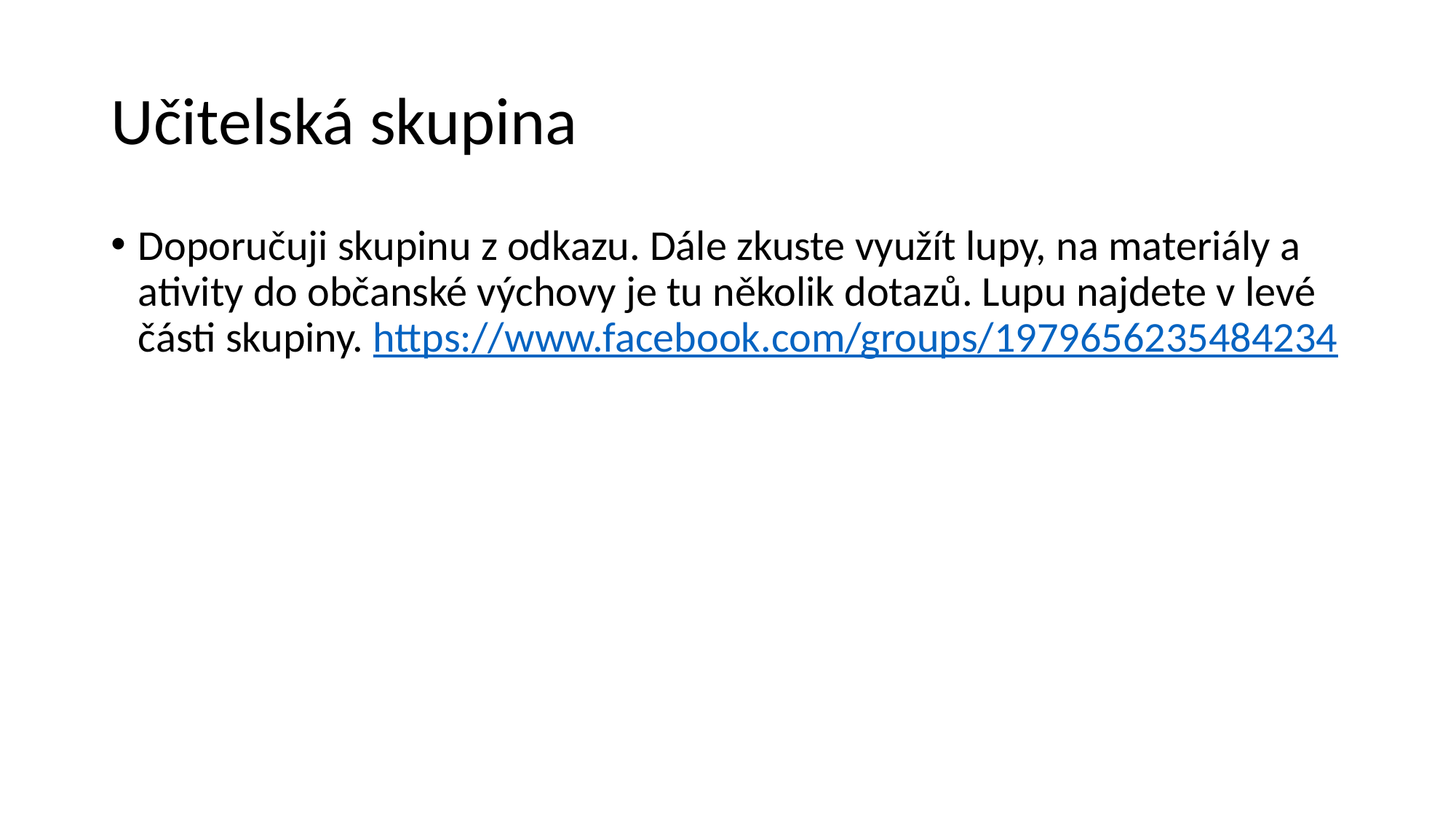

# Učitelská skupina
Doporučuji skupinu z odkazu. Dále zkuste využít lupy, na materiály a ativity do občanské výchovy je tu několik dotazů. Lupu najdete v levé části skupiny. https://www.facebook.com/groups/1979656235484234